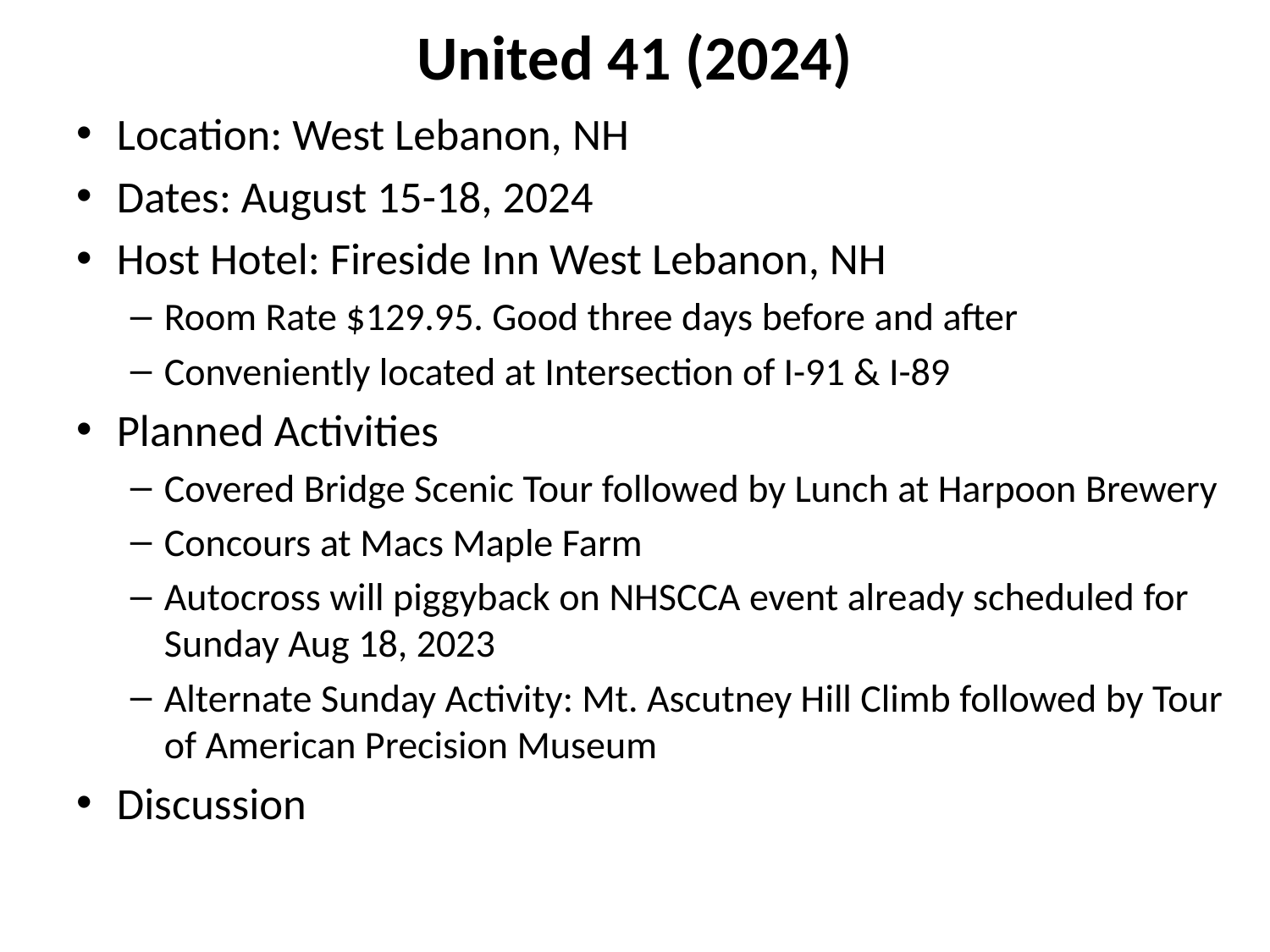

# United 41 (2024)
Location: West Lebanon, NH
Dates: August 15-18, 2024
Host Hotel: Fireside Inn West Lebanon, NH
Room Rate $129.95. Good three days before and after
Conveniently located at Intersection of I-91 & I-89
Planned Activities
Covered Bridge Scenic Tour followed by Lunch at Harpoon Brewery
Concours at Macs Maple Farm
Autocross will piggyback on NHSCCA event already scheduled for Sunday Aug 18, 2023
Alternate Sunday Activity: Mt. Ascutney Hill Climb followed by Tour of American Precision Museum
Discussion